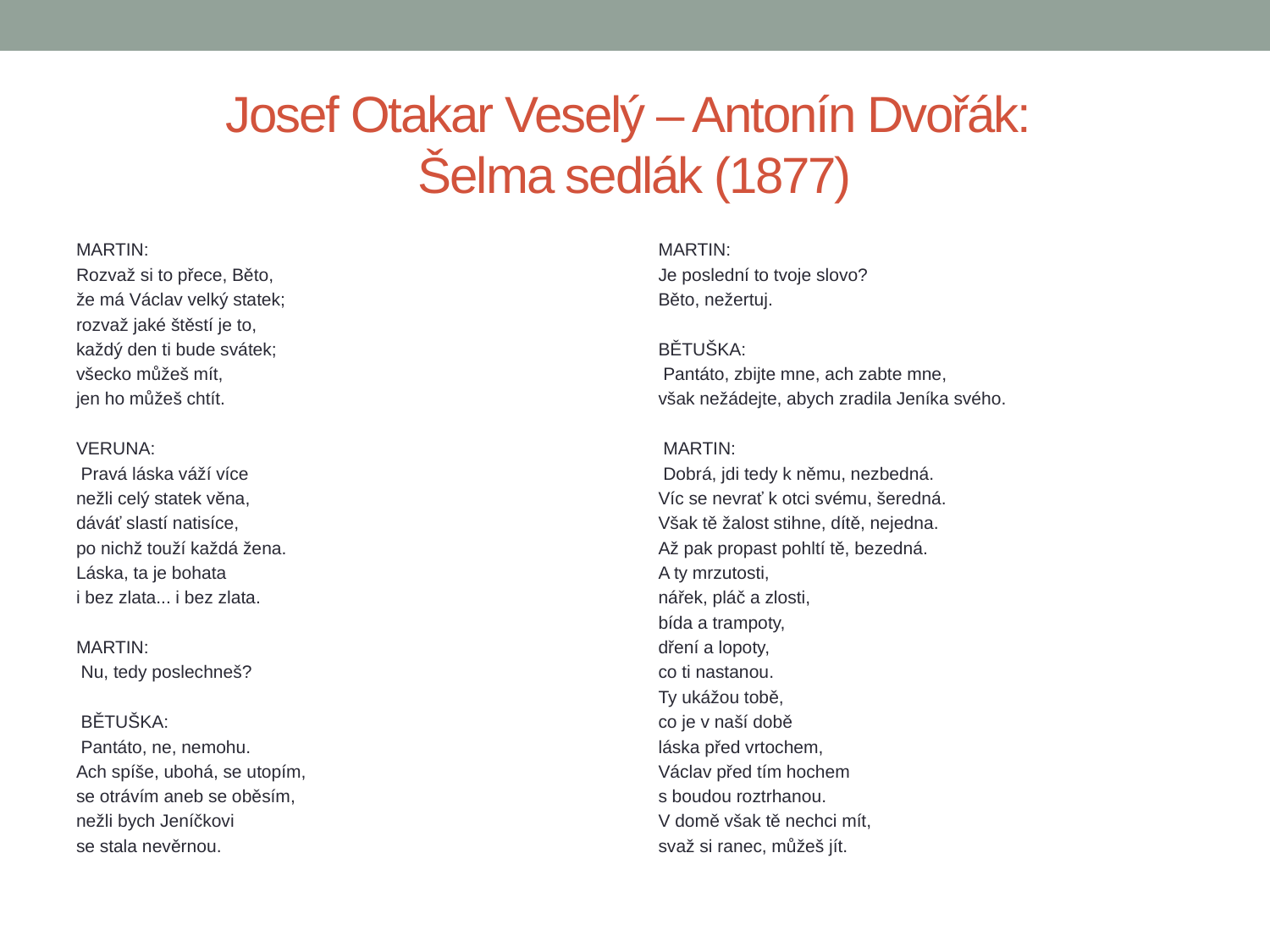

# Josef Otakar Veselý – Antonín Dvořák: Šelma sedlák (1877)
MARTIN:
Rozvaž si to přece, Běto,
že má Václav velký statek;
rozvaž jaké štěstí je to,
každý den ti bude svátek;
všecko můžeš mít,
jen ho můžeš chtít.

VERUNA:
 Pravá láska váží více
nežli celý statek věna,
dáváť slastí natisíce,
po nichž touží každá žena.
Láska, ta je bohata
i bez zlata... i bez zlata.

MARTIN:
 Nu, tedy poslechneš?

 BĚTUŠKA:
 Pantáto, ne, nemohu.
Ach spíše, ubohá, se utopím,
se otrávím aneb se oběsím,
nežli bych Jeníčkovi
se stala nevěrnou.

MARTIN:
Je poslední to tvoje slovo?
Běto, nežertuj.

BĚTUŠKA:
 Pantáto, zbijte mne, ach zabte mne,
však nežádejte, abych zradila Jeníka svého.

 MARTIN:
 Dobrá, jdi tedy k němu, nezbedná.
Víc se nevrať k otci svému, šeredná.
Však tě žalost stihne, dítě, nejedna.
Až pak propast pohltí tě, bezedná.
A ty mrzutosti,
nářek, pláč a zlosti,
bída a trampoty,
dření a lopoty,
co ti nastanou.
Ty ukážou tobě,
co je v naší době
láska před vrtochem,
Václav před tím hochem
s boudou roztrhanou.
V domě však tě nechci mít,
svaž si ranec, můžeš jít.